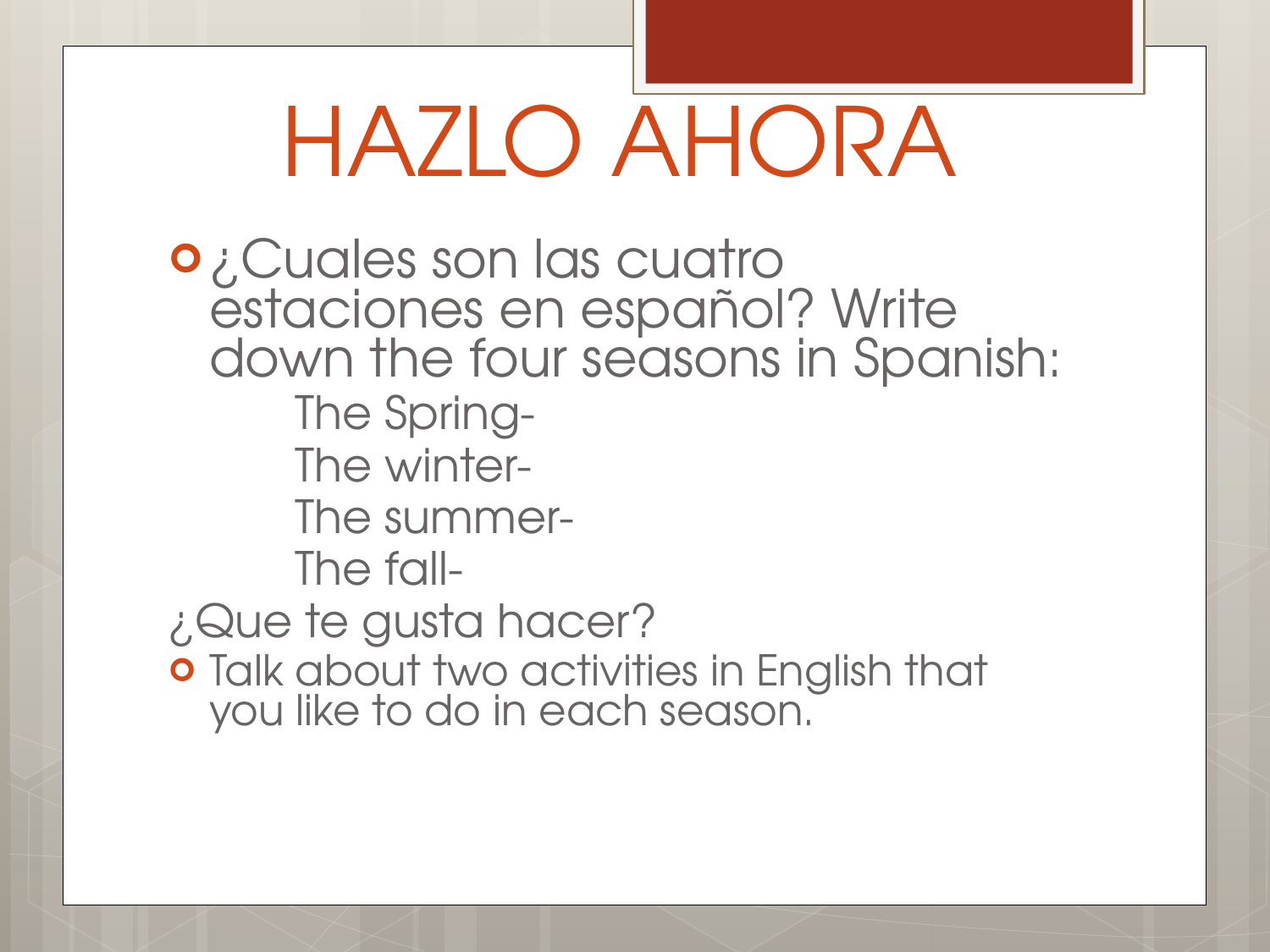

# HAZLO AHORA
¿Cuales son las cuatro estaciones en español? Write down the four seasons in Spanish:
	The Spring-
	The winter-
	The summer-
	The fall-
¿Que te gusta hacer?
Talk about two activities in English that you like to do in each season.